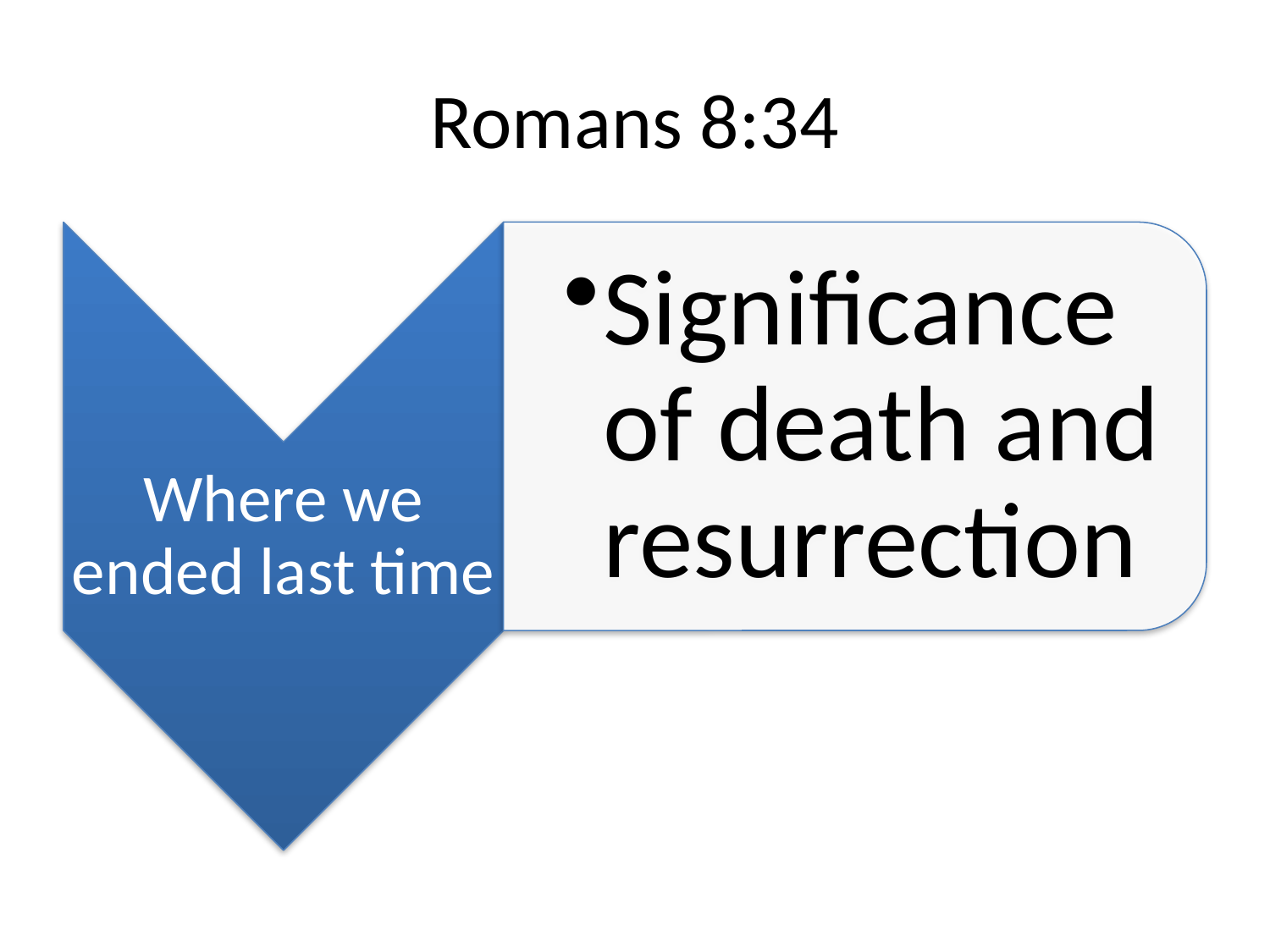

# Romans 8:34
Where we ended last time
Significance of death and resurrection